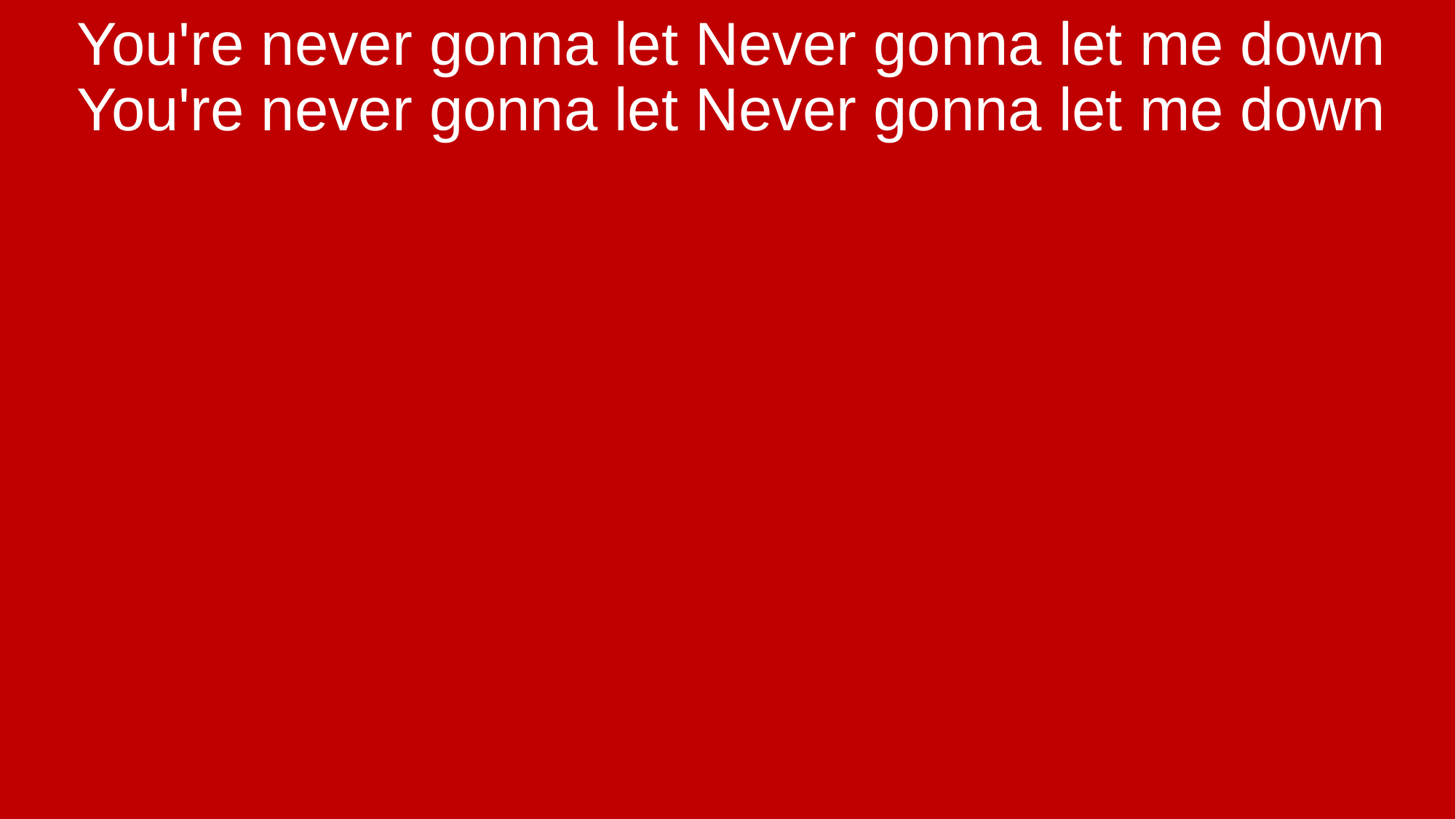

You're never gonna let Never gonna let me down You're never gonna let Never gonna let me down